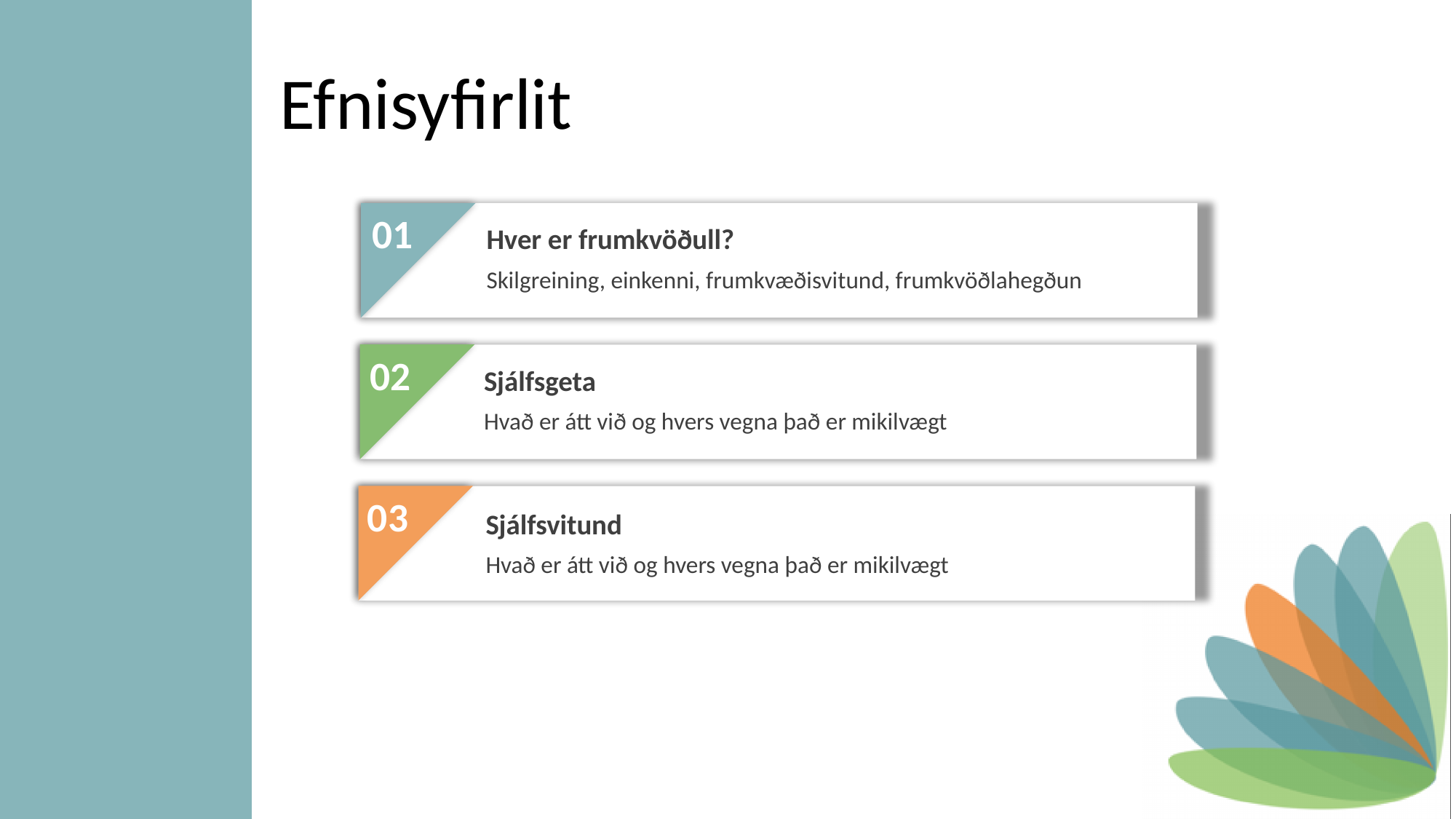

Efnisyfirlit

01
Hver er frumkvöðull?
Skilgreining, einkenni, frumkvæðisvitund, frumkvöðlahegðun
02

Sjálfsgeta
Hvað er átt við og hvers vegna það er mikilvægt
03

Sjálfsvitund
Hvað er átt við og hvers vegna það er mikilvægt